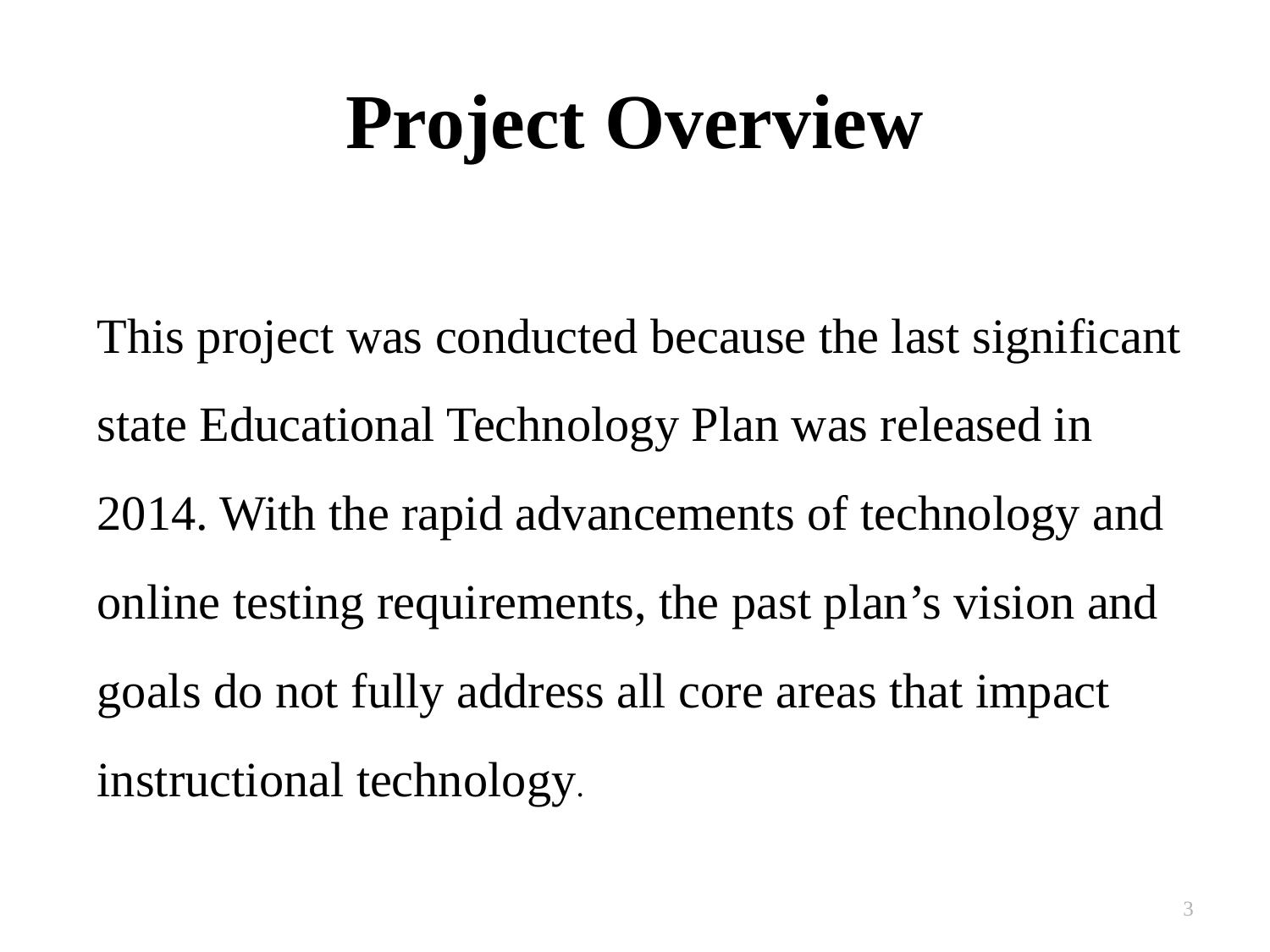

# Project Overview
This project was conducted because the last significant state Educational Technology Plan was released in 2014. With the rapid advancements of technology and online testing requirements, the past plan’s vision and goals do not fully address all core areas that impact instructional technology.
3